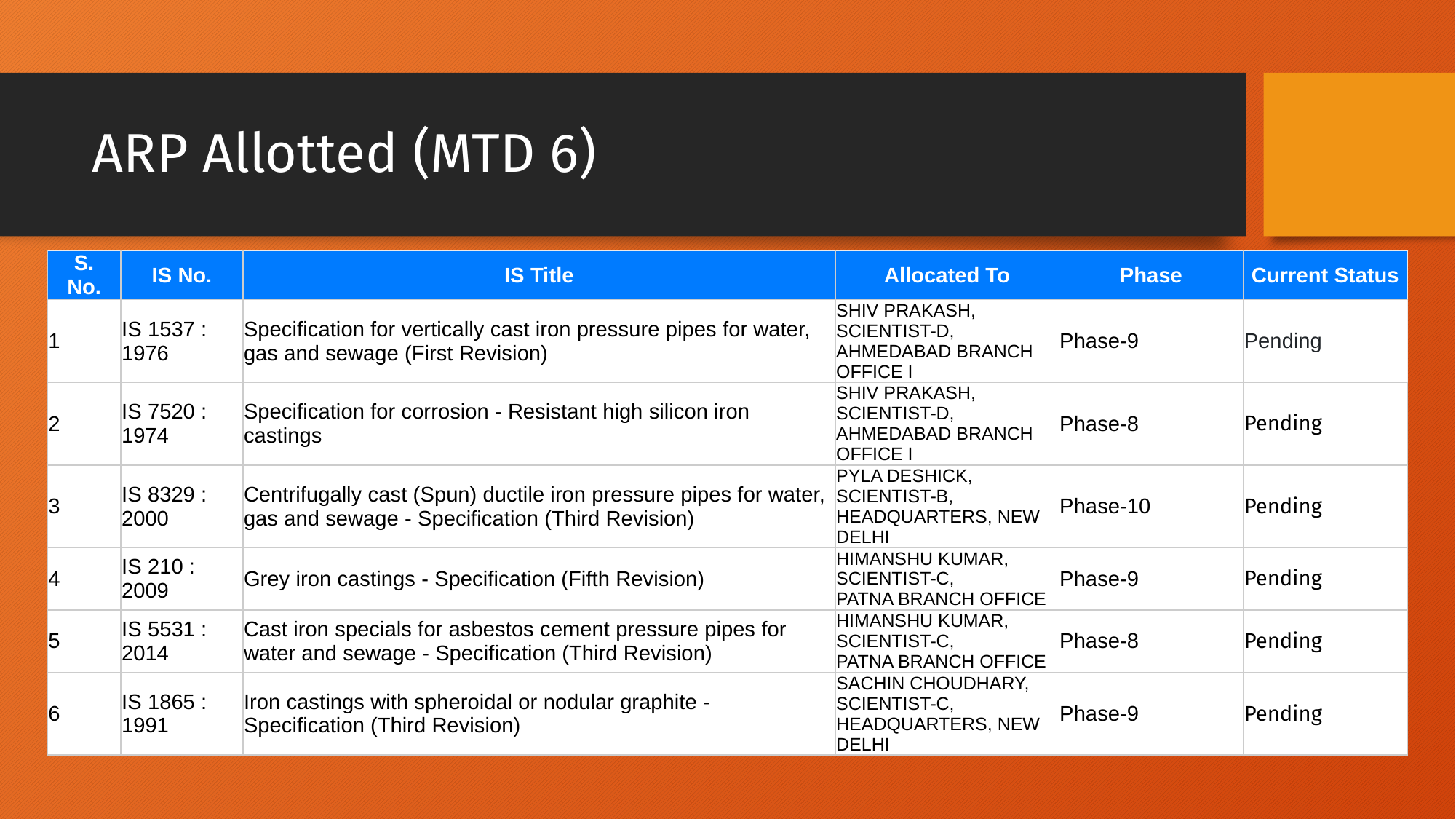

# ARP Allotted (MTD 6)
| S. No. | IS No. | IS Title | Allocated To | Phase | Current Status |
| --- | --- | --- | --- | --- | --- |
| 1 | IS 1537 : 1976 | Specification for vertically cast iron pressure pipes for water, gas and sewage (First Revision) | SHIV PRAKASH, SCIENTIST-D, AHMEDABAD BRANCH OFFICE I | Phase-9 | Pending |
| 2 | IS 7520 : 1974 | Specification for corrosion - Resistant high silicon iron castings | SHIV PRAKASH, SCIENTIST-D, AHMEDABAD BRANCH OFFICE I | Phase-8 | Pending |
| 3 | IS 8329 : 2000 | Centrifugally cast (Spun) ductile iron pressure pipes for water, gas and sewage - Specification (Third Revision) | PYLA DESHICK, SCIENTIST-B, HEADQUARTERS, NEW DELHI | Phase-10 | Pending |
| 4 | IS 210 : 2009 | Grey iron castings - Specification (Fifth Revision) | HIMANSHU KUMAR, SCIENTIST-C, PATNA BRANCH OFFICE | Phase-9 | Pending |
| 5 | IS 5531 : 2014 | Cast iron specials for asbestos cement pressure pipes for water and sewage - Specification (Third Revision) | HIMANSHU KUMAR, SCIENTIST-C, PATNA BRANCH OFFICE | Phase-8 | Pending |
| 6 | IS 1865 : 1991 | Iron castings with spheroidal or nodular graphite - Specification (Third Revision) | SACHIN CHOUDHARY, SCIENTIST-C, HEADQUARTERS, NEW DELHI | Phase-9 | Pending |